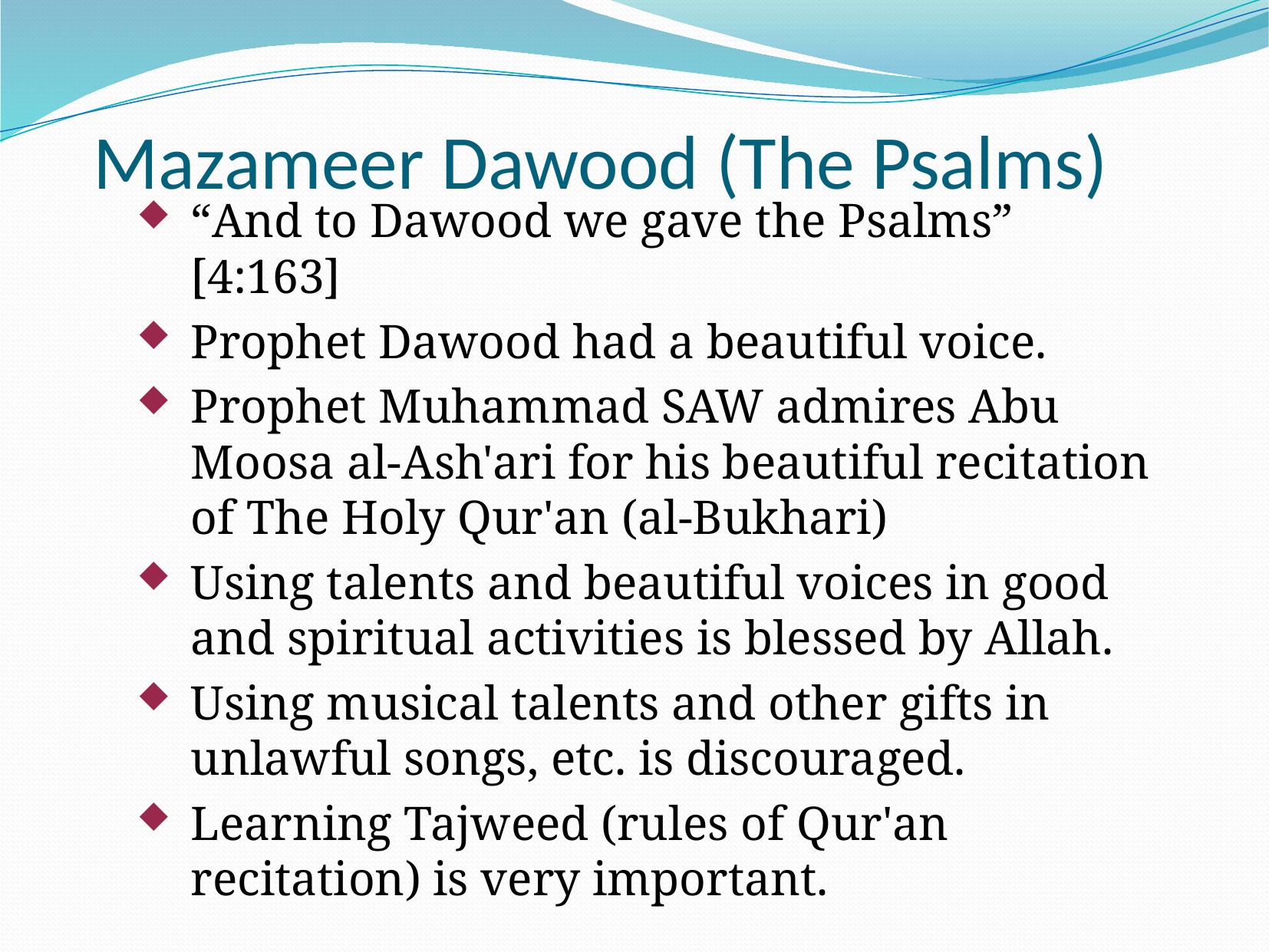

# Mazameer Dawood (The Psalms)
“And to Dawood we gave the Psalms” [4:163]
Prophet Dawood had a beautiful voice.
Prophet Muhammad SAW admires Abu Moosa al-Ash'ari for his beautiful recitation of The Holy Qur'an (al-Bukhari)
Using talents and beautiful voices in good and spiritual activities is blessed by Allah.
Using musical talents and other gifts in unlawful songs, etc. is discouraged.
Learning Tajweed (rules of Qur'an recitation) is very important.